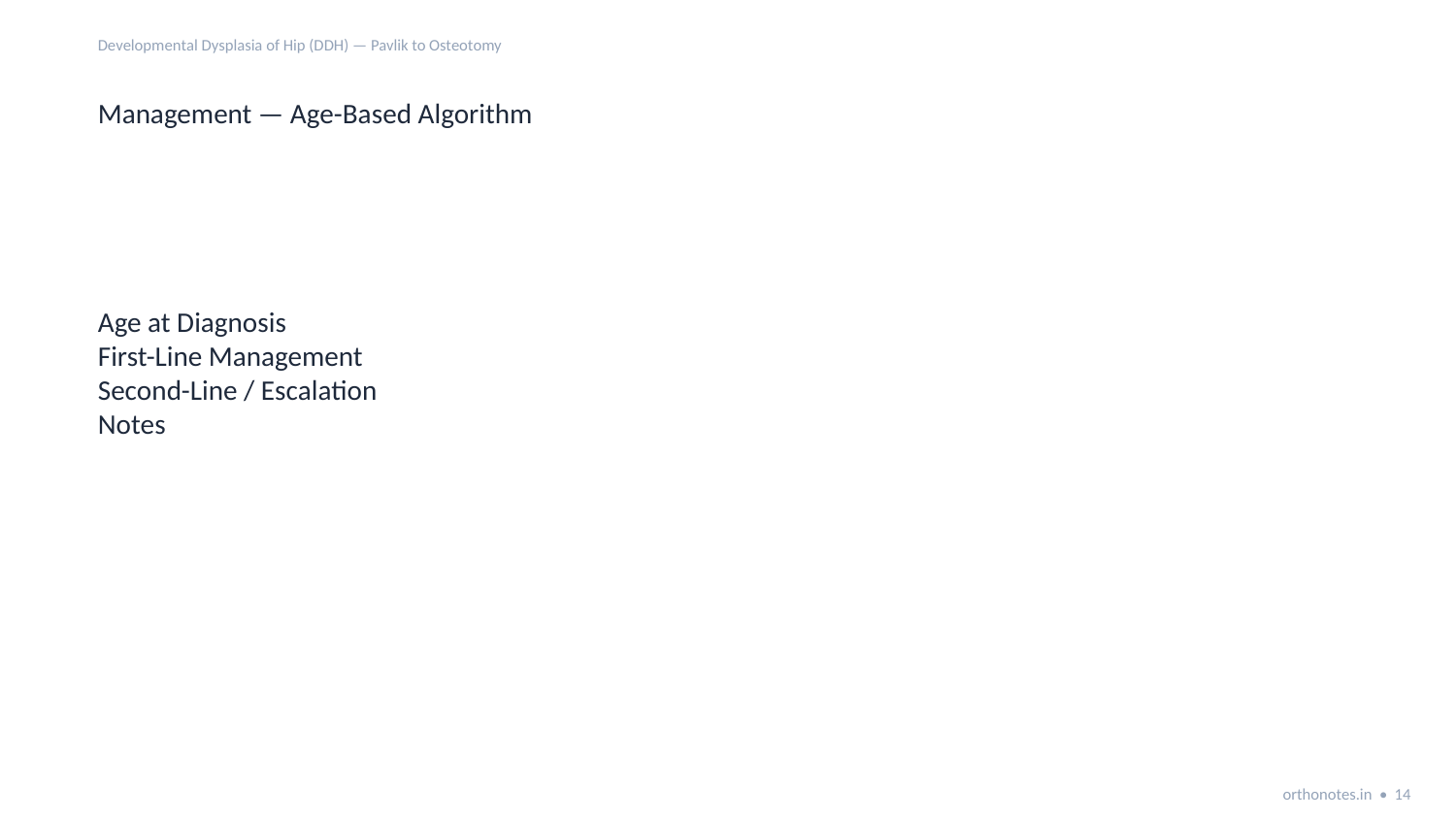

Developmental Dysplasia of Hip (DDH) — Pavlik to Osteotomy
Management — Age-Based Algorithm
Age at Diagnosis
First-Line Management
Second-Line / Escalation
Notes
orthonotes.in  •  14